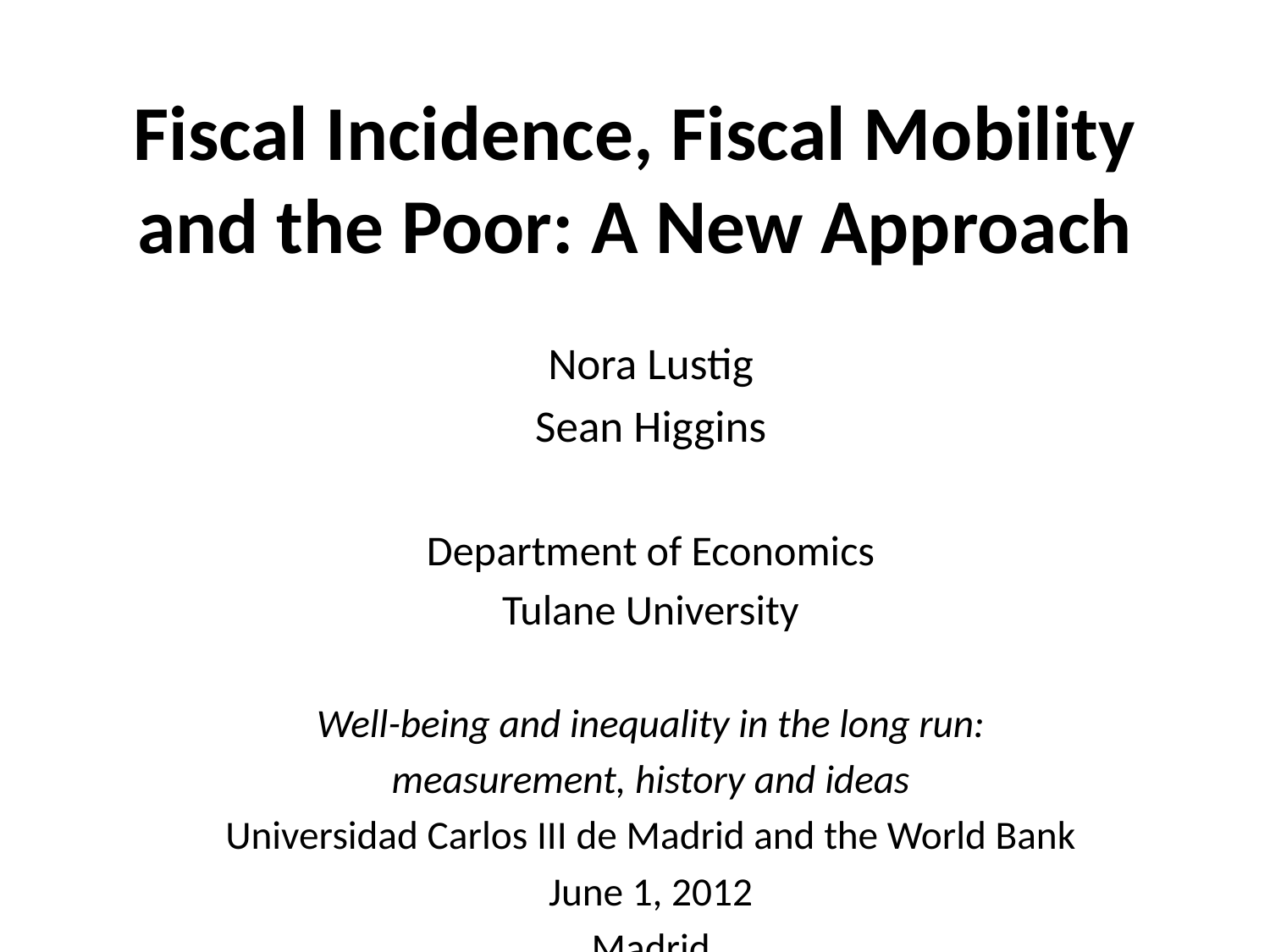

# Fiscal Incidence, Fiscal Mobility and the Poor: A New Approach
Nora Lustig
Sean Higgins

Department of Economics
Tulane University

Well-being and inequality in the long run:
measurement, history and ideas
Universidad Carlos III de Madrid and the World Bank
June 1, 2012
Madrid